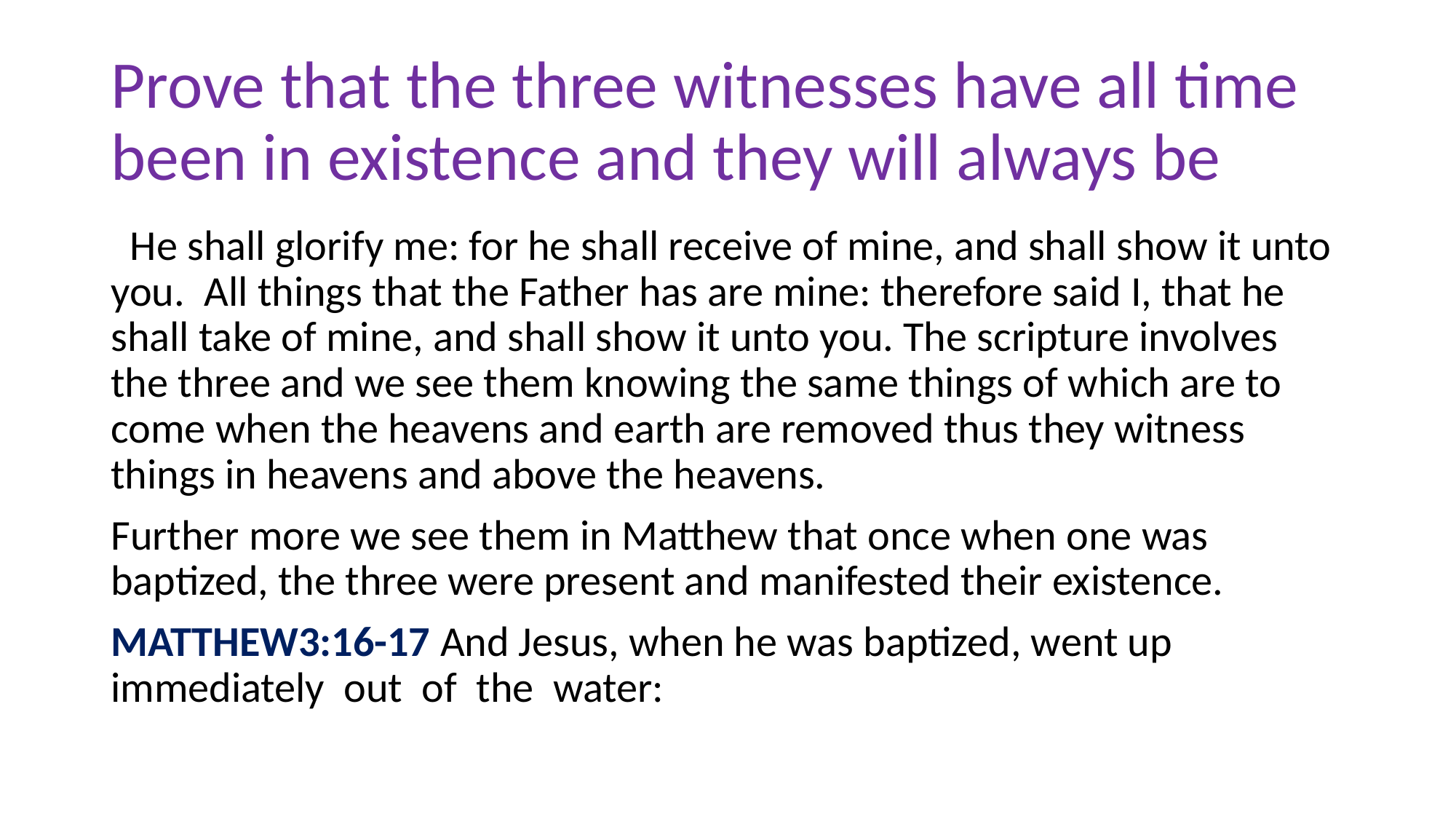

# Prove that the three witnesses have all time been in existence and they will always be
  He shall glorify me: for he shall receive of mine, and shall show it unto you.  All things that the Father has are mine: therefore said I, that he shall take of mine, and shall show it unto you. The scripture involves the three and we see them knowing the same things of which are to come when the heavens and earth are removed thus they witness things in heavens and above the heavens.
Further more we see them in Matthew that once when one was baptized, the three were present and manifested their existence.
MATTHEW3:16-17 And Jesus, when he was baptized, went up immediately  out  of  the  water: